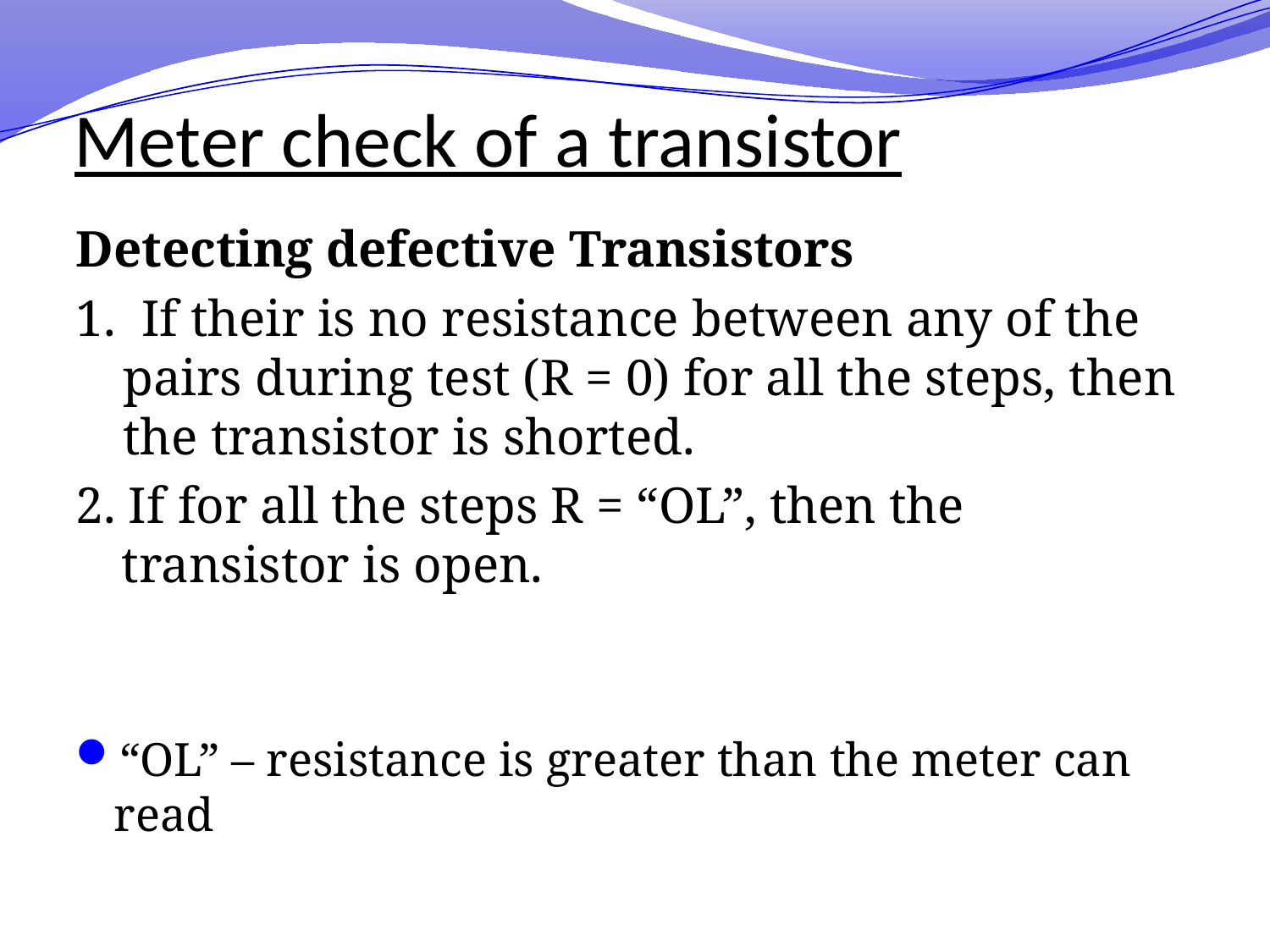

# Meter check of a transistor
Detecting defective Transistors
1.  If their is no resistance between any of the pairs during test (R = 0) for all the steps, then the transistor is shorted.
2. If for all the steps R = “OL”, then the transistor is open.

“OL” – resistance is greater than the meter can read